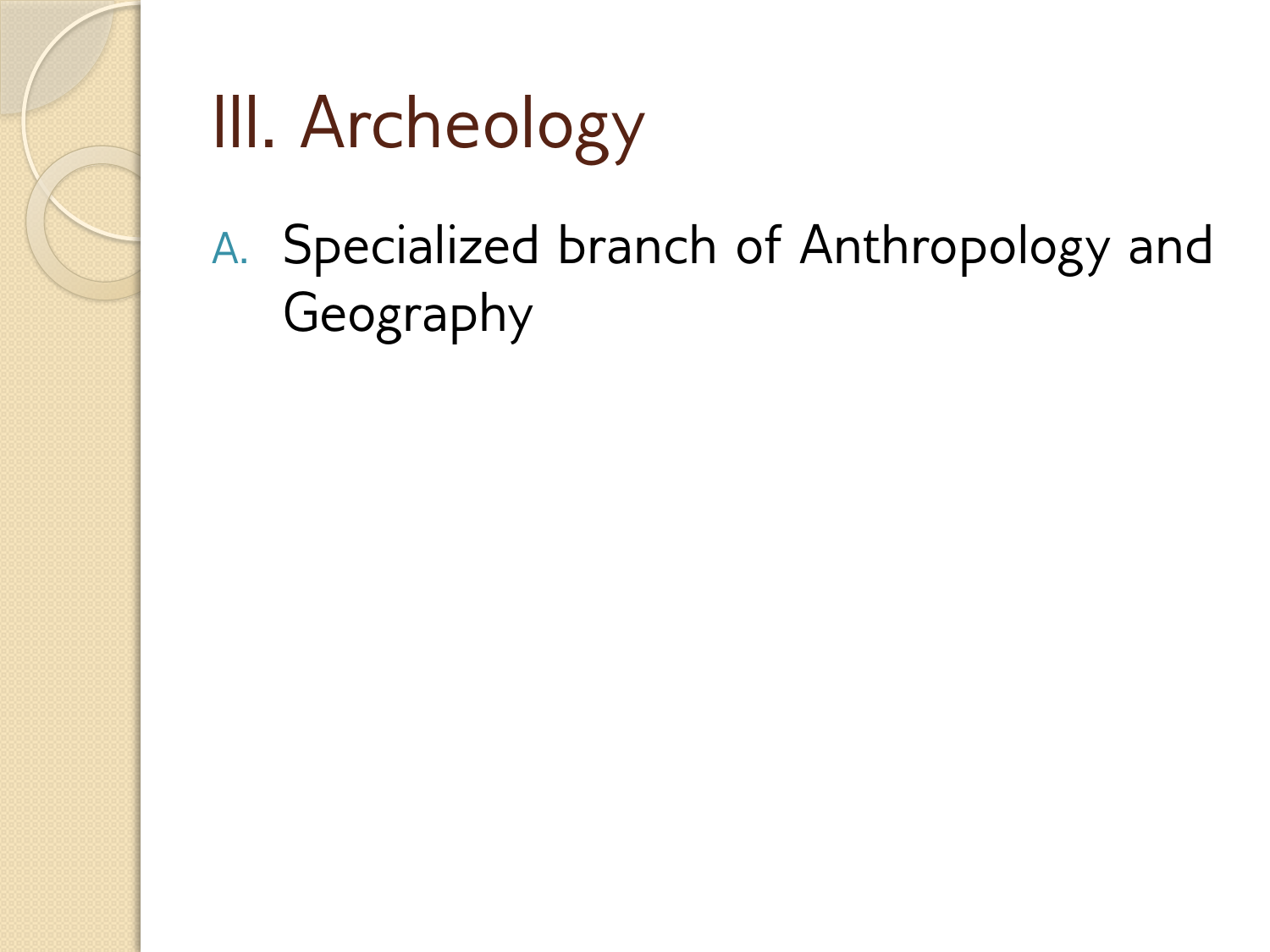

# III. Archeology
Specialized branch of Anthropology and Geography